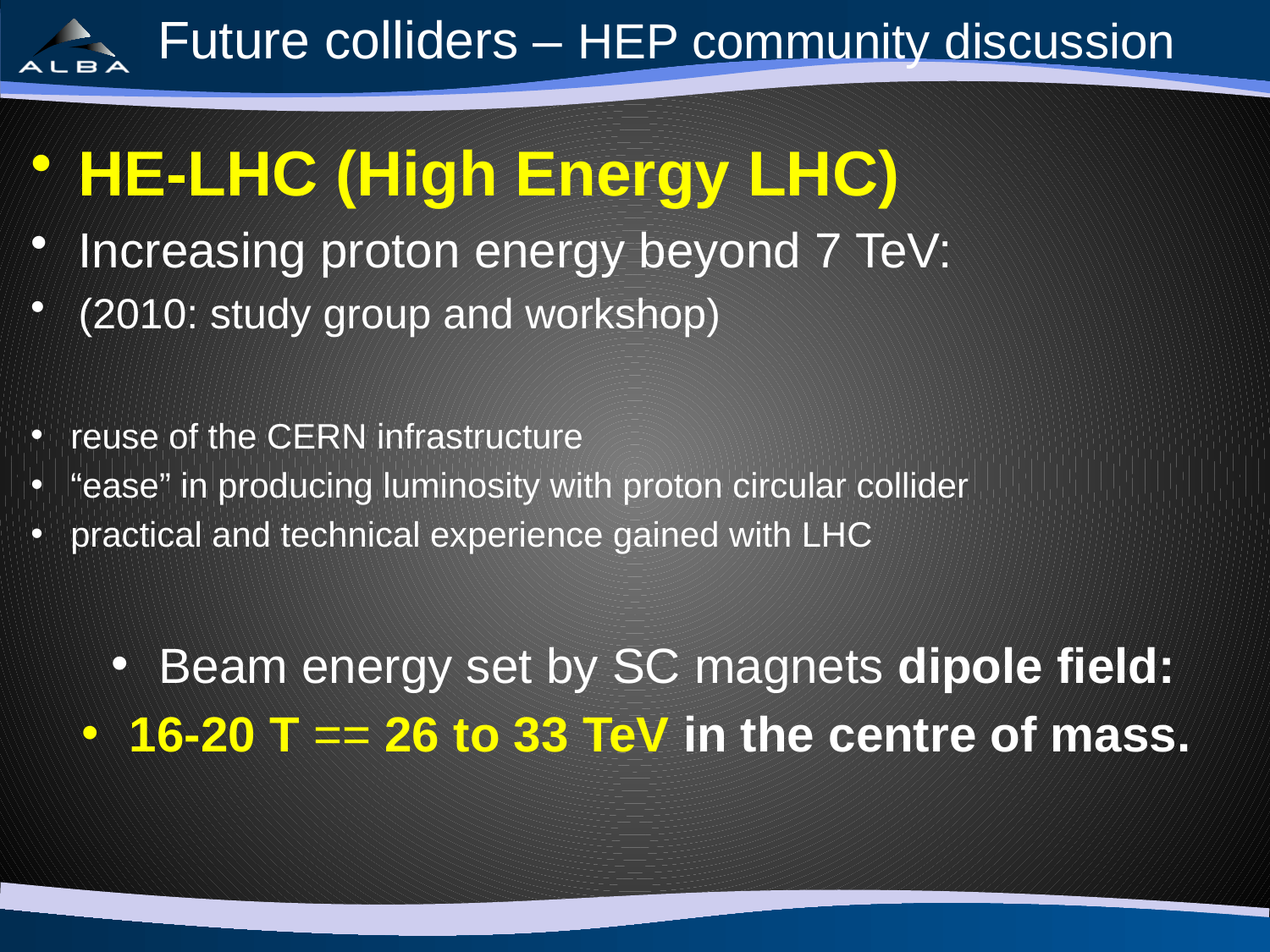

# Future colliders – HEP community discussion
HE-LHC (High Energy LHC)
Increasing proton energy beyond 7 TeV:
(2010: study group and workshop)

reuse of the CERN infrastructure
“ease” in producing luminosity with proton circular collider
practical and technical experience gained with LHC

Beam energy set by SC magnets dipole field:
16-20 T == 26 to 33 TeV in the centre of mass.